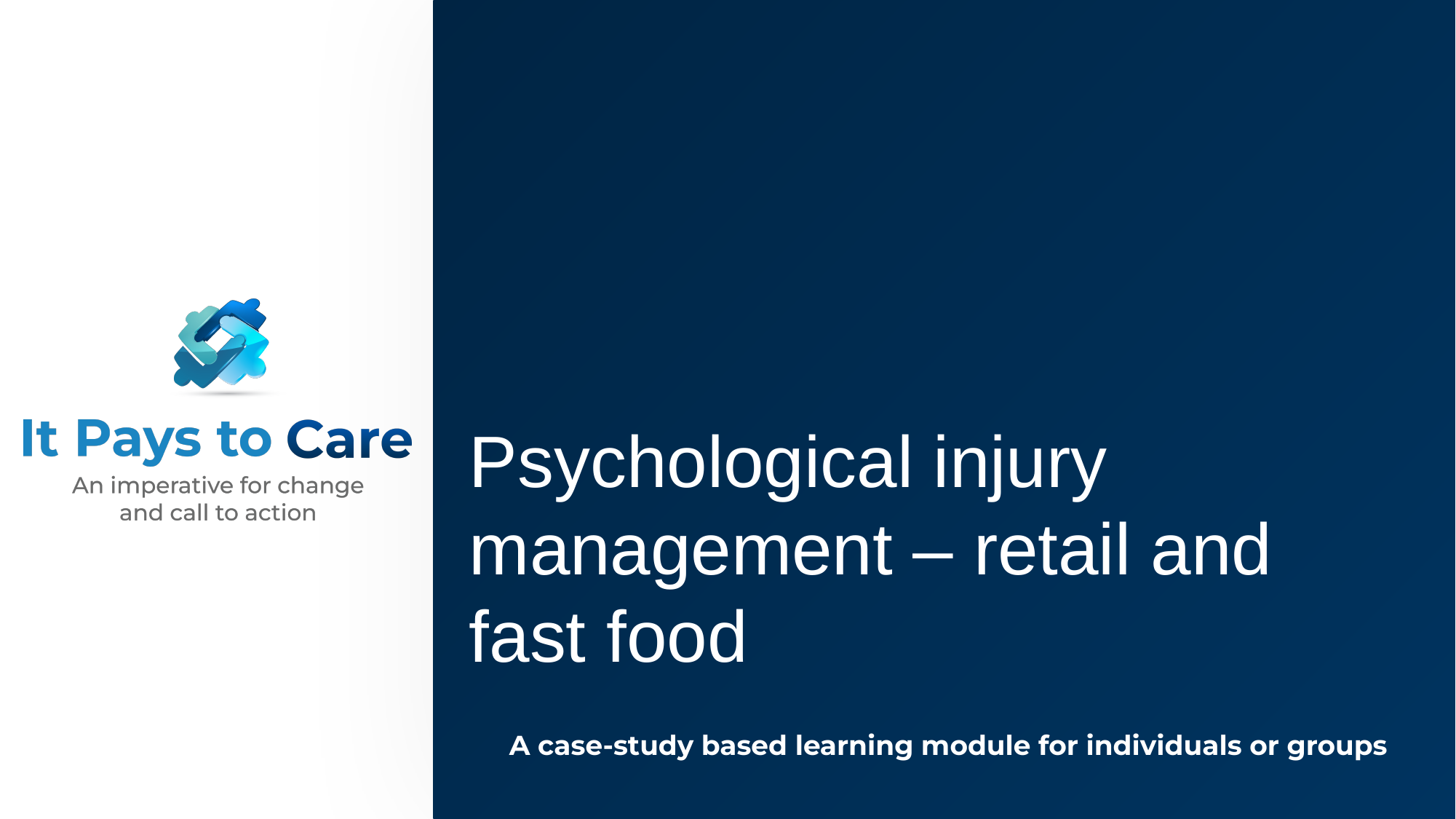

# Psychological injury management – retail and fast food
A case-study based learning module for individuals or groups